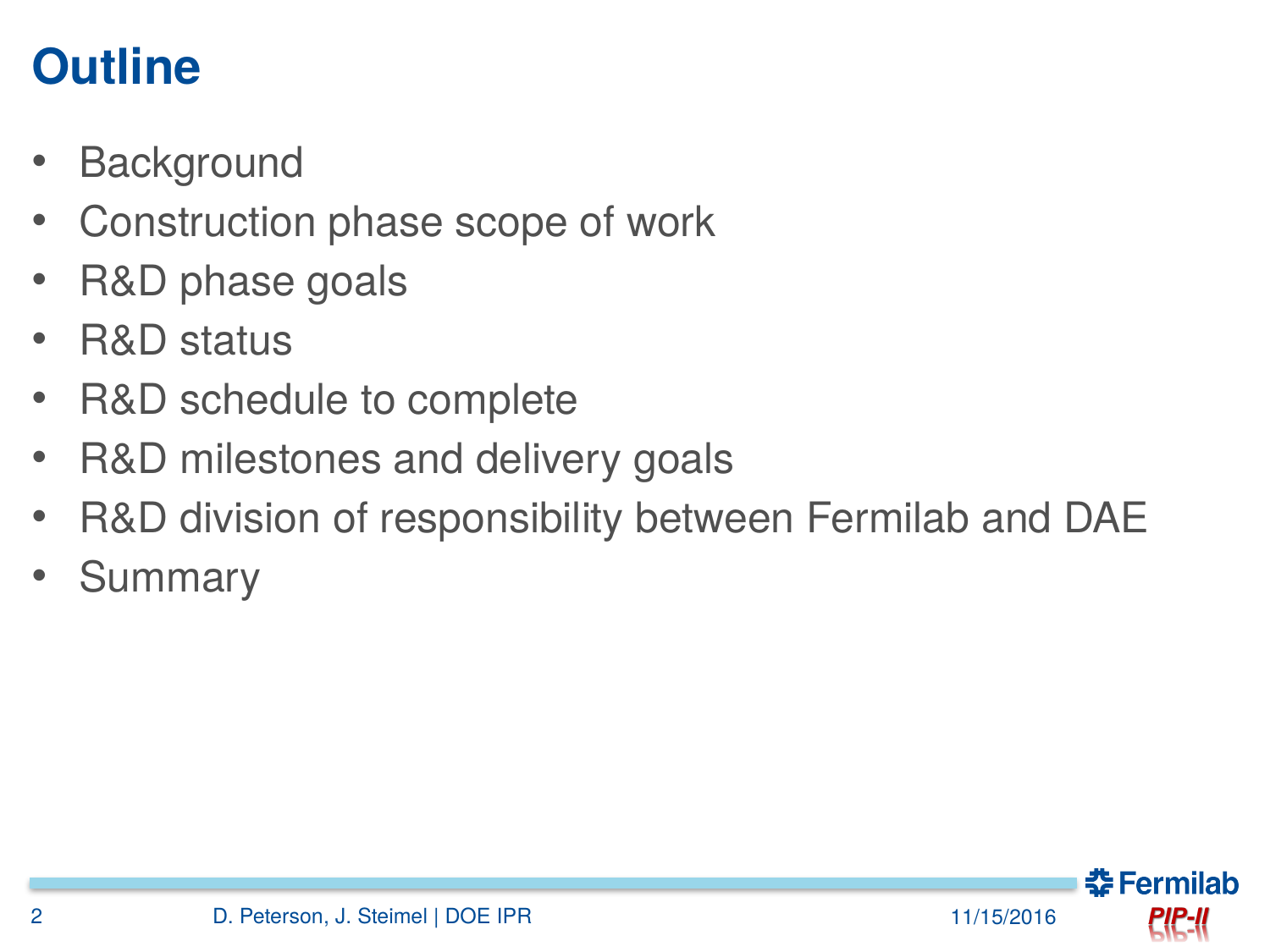

# Outline
Background
Construction phase scope of work
R&D phase goals
R&D status
R&D schedule to complete
R&D milestones and delivery goals
R&D division of responsibility between Fermilab and DAE
Summary
2
D. Peterson, J. Steimel | DOE IPR
11/15/2016